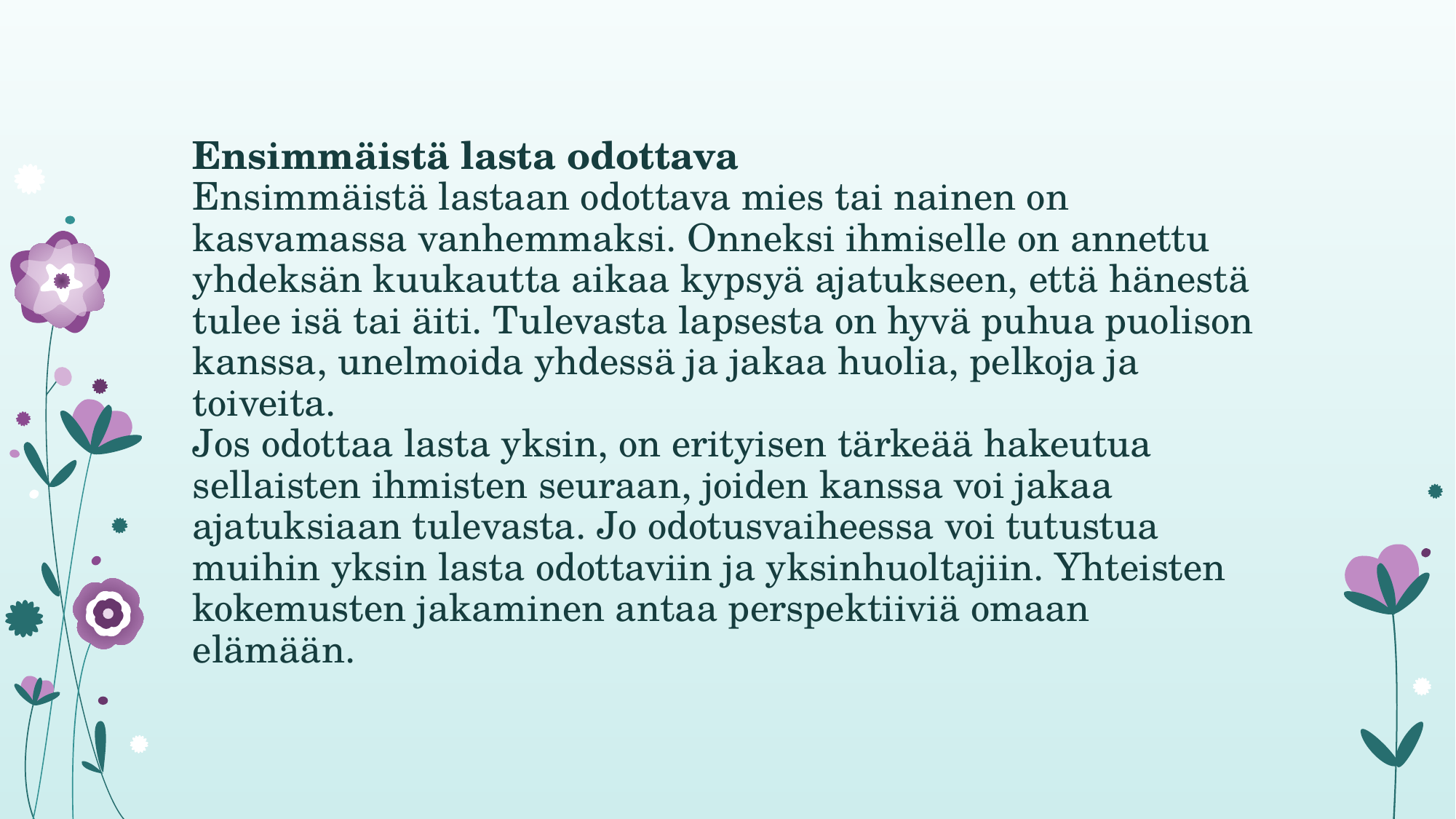

# Ensimmäistä lasta odottava Ensimmäistä lastaan odottava mies tai nainen on kasvamassa vanhemmaksi. Onneksi ihmiselle on annettu yhdeksän kuukautta aikaa kypsyä ajatukseen, että hänestä tulee isä tai äiti. Tulevasta lapsesta on hyvä puhua puolison kanssa, unelmoida yhdessä ja jakaa huolia, pelkoja ja toiveita. Jos odottaa lasta yksin, on erityisen tärkeää hakeutua sellaisten ihmisten seuraan, joiden kanssa voi jakaa ajatuksiaan tulevasta. Jo odotusvaiheessa voi tutustua muihin yksin lasta odottaviin ja yksinhuoltajiin. Yhteisten kokemusten jakaminen antaa perspektiiviä omaan elämään.